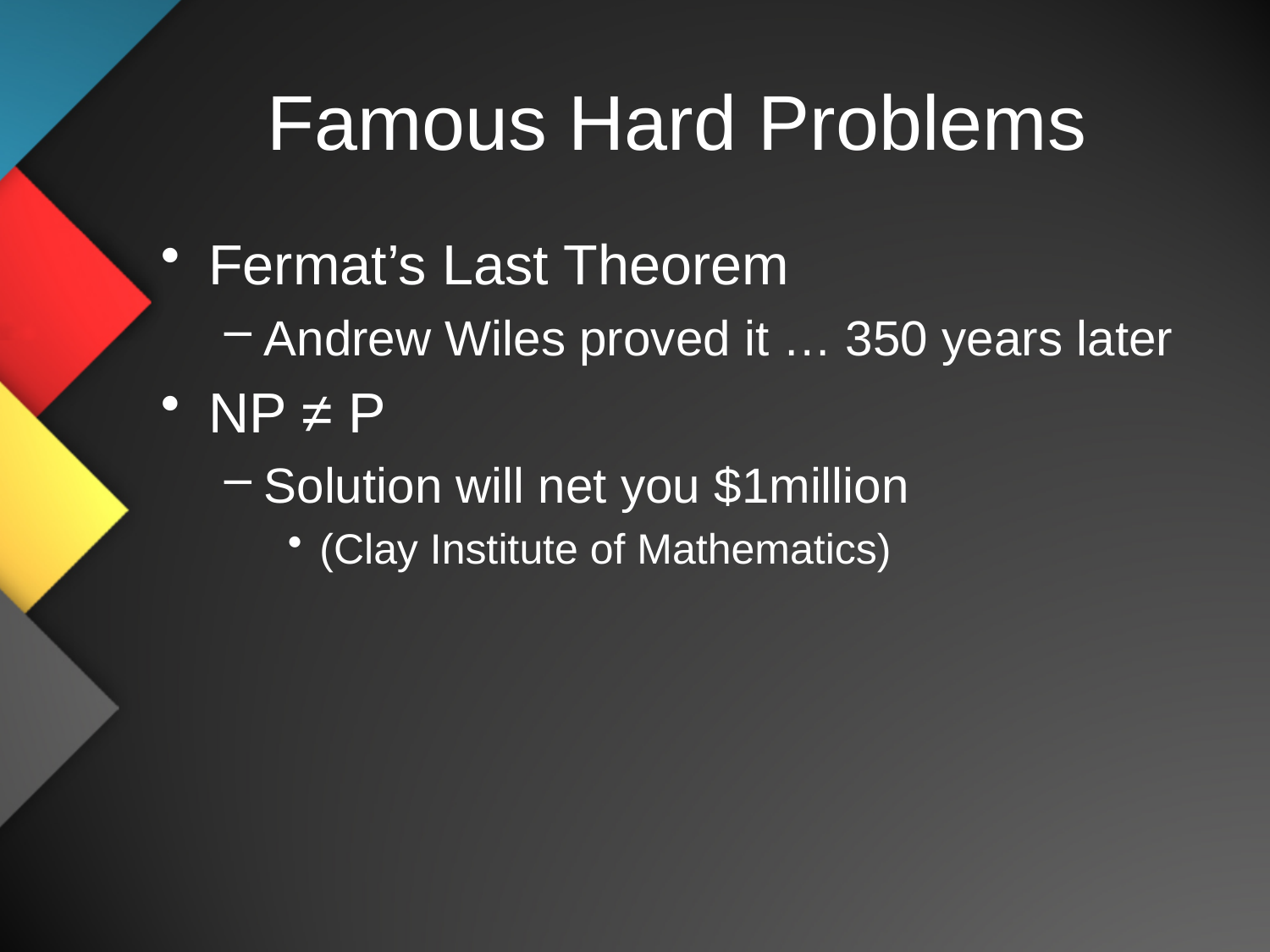

# Famous Hard Problems
Fermat’s Last Theorem
Andrew Wiles proved it … 350 years later
NP ≠ P
Solution will net you $1million
(Clay Institute of Mathematics)